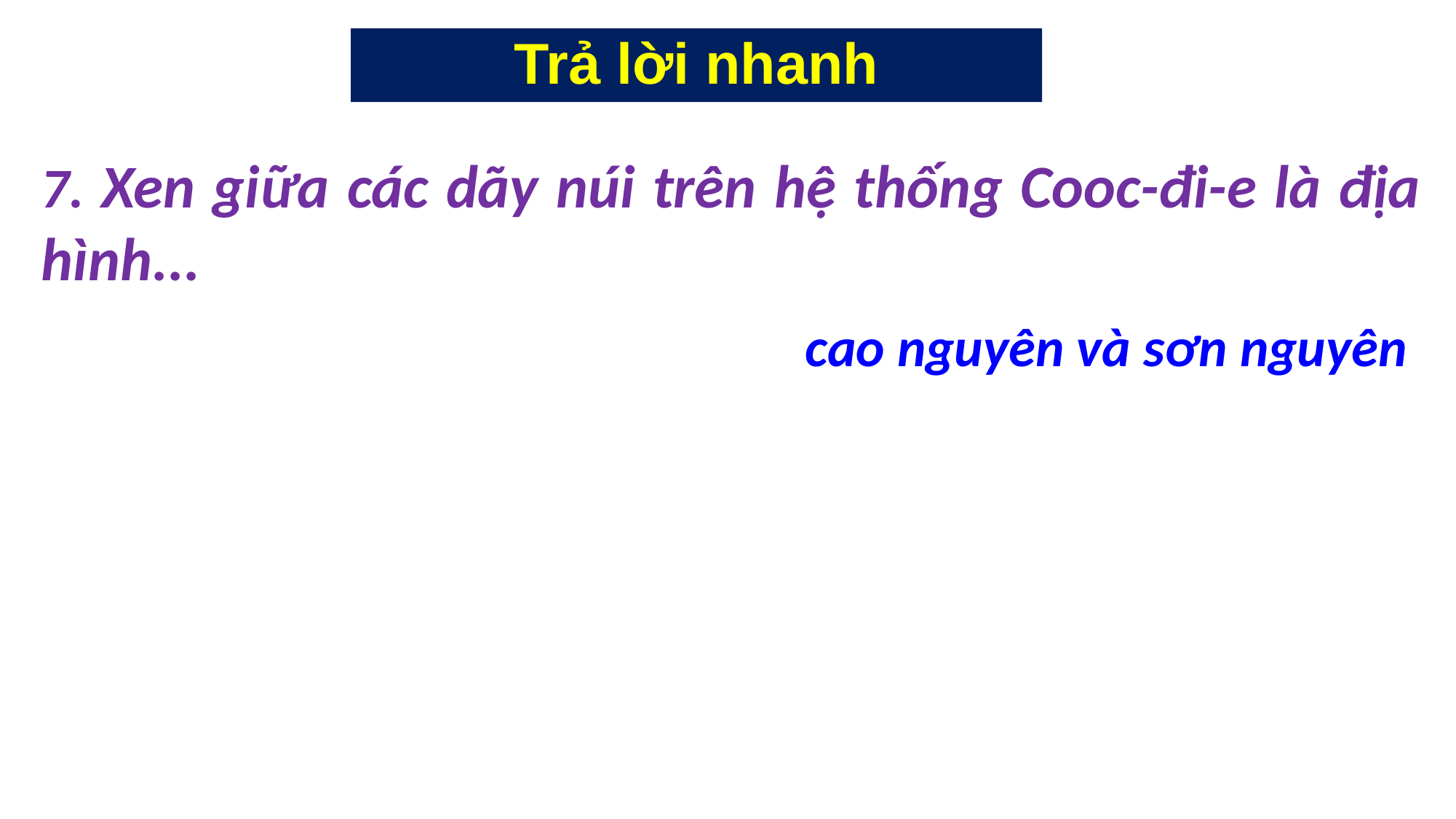

# Trả lời nhanh
7. Xen giữa các dãy núi trên hệ thống Cooc-đi-e là địa hình...
cao nguyên và sơn nguyên
4
3
1
2